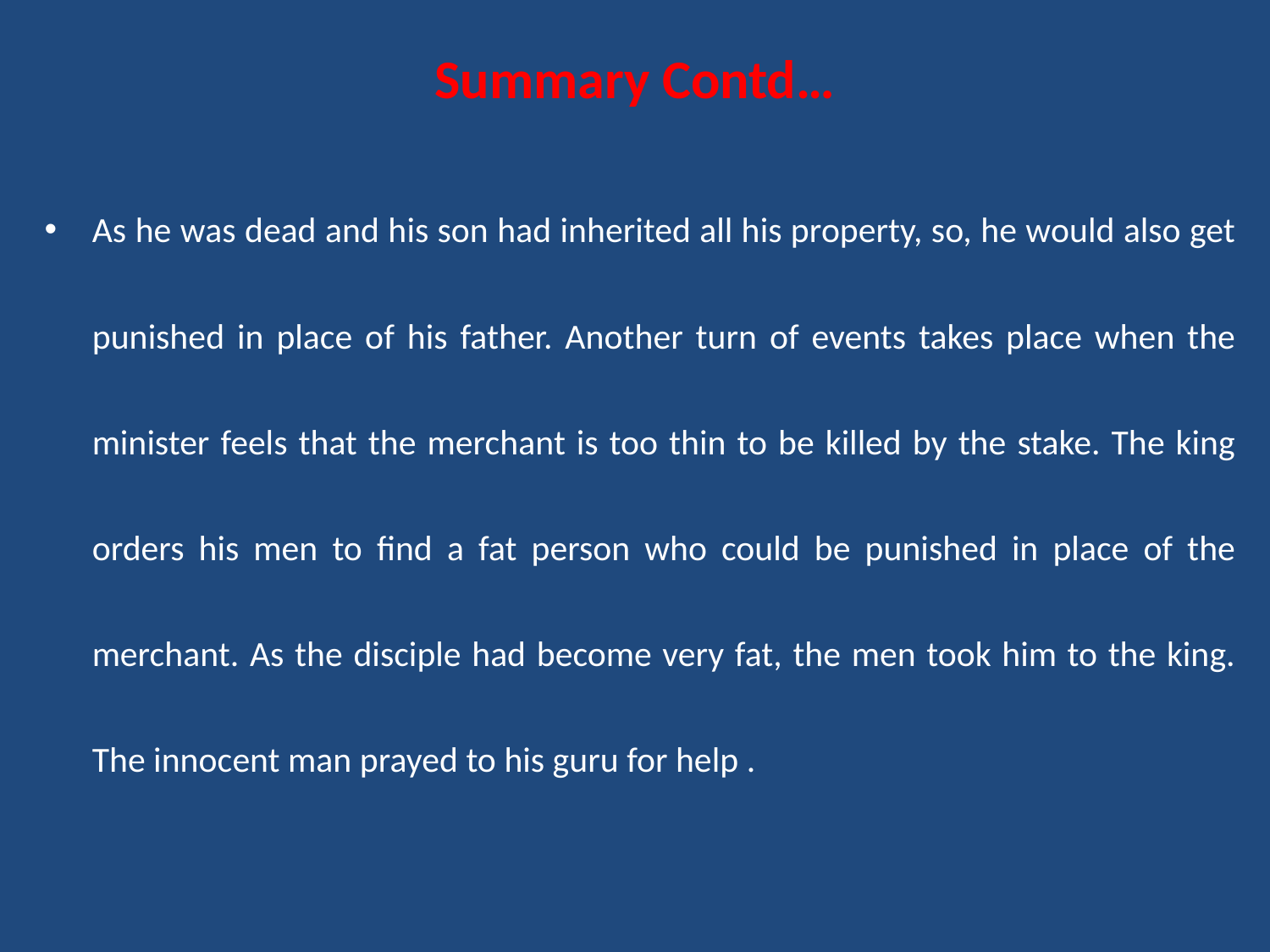

# Summary Contd…
As he was dead and his son had inherited all his property, so, he would also get punished in place of his father. Another turn of events takes place when the minister feels that the merchant is too thin to be killed by the stake. The king orders his men to find a fat person who could be punished in place of the merchant. As the disciple had become very fat, the men took him to the king. The innocent man prayed to his guru for help .